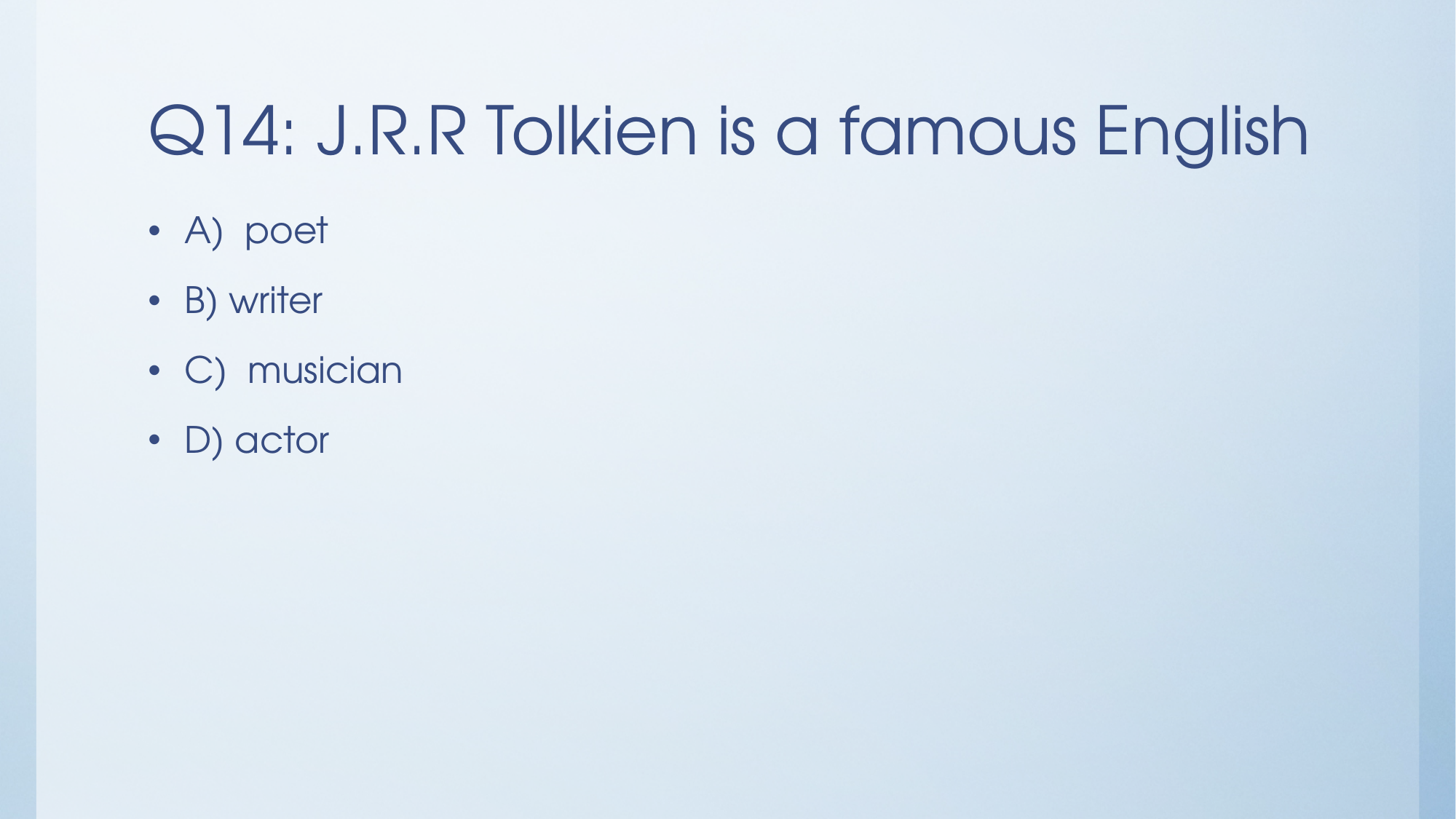

# Q14: J.R.R Tolkien is a famous English
A)  poet
B) writer
C)  musician
D) actor